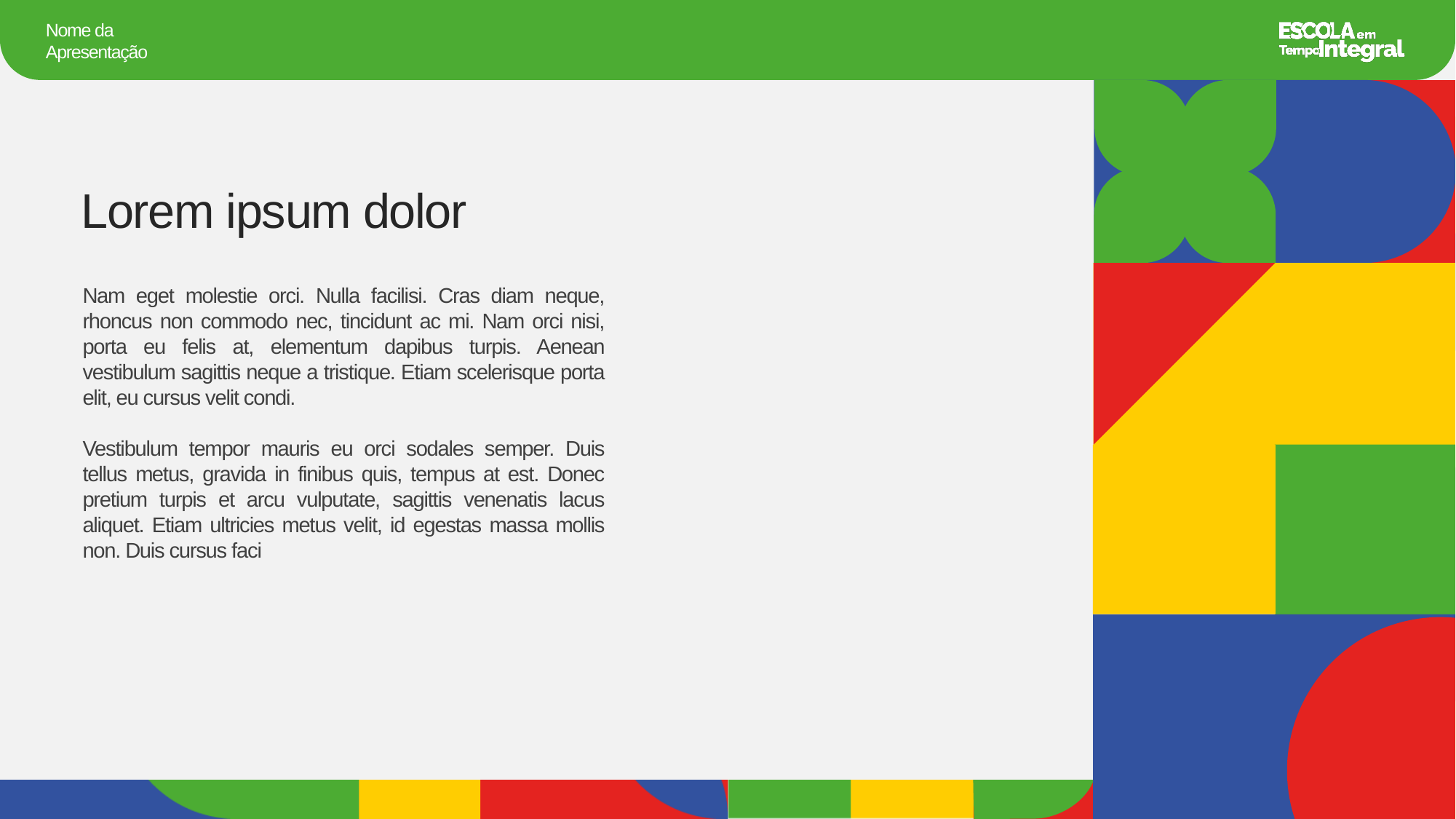

Nome da
Apresentação

Lorem ipsum dolor

Nam eget molestie orci. Nulla facilisi. Cras diam neque, rhoncus non commodo nec, tincidunt ac mi. Nam orci nisi, porta eu felis at, elementum dapibus turpis. Aenean vestibulum sagittis neque a tristique. Etiam scelerisque porta elit, eu cursus velit condi.

Vestibulum tempor mauris eu orci sodales semper. Duis tellus metus, gravida in finibus quis, tempus at est. Donec pretium turpis et arcu vulputate, sagittis venenatis lacus aliquet. Etiam ultricies metus velit, id egestas massa mollis non. Duis cursus faci